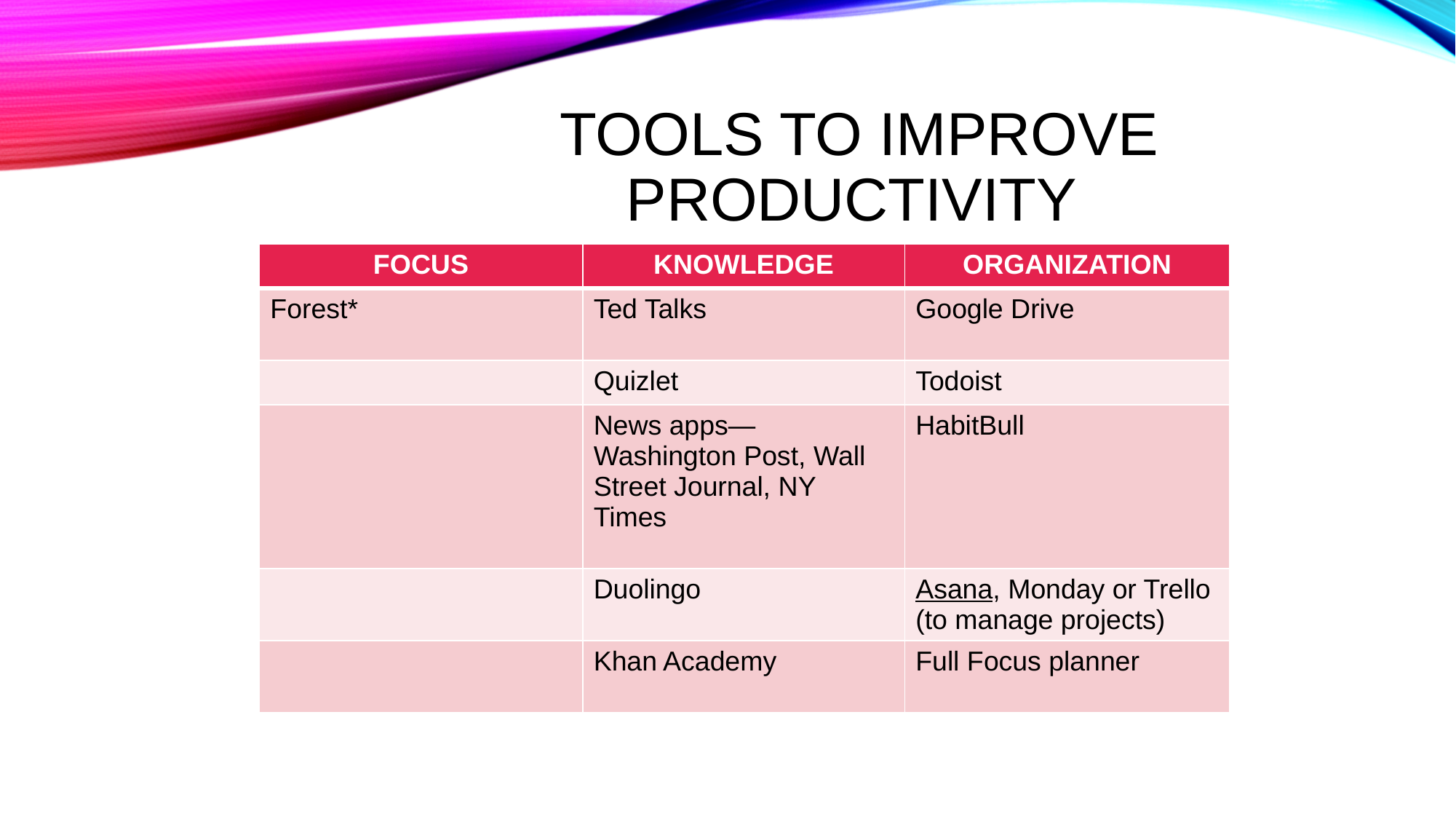

# TOOLS to improve productivity

| FOCUS | KNOWLEDGE | ORGANIZATION |
| --- | --- | --- |
| Forest\* | Ted Talks | Google Drive |
|  | Quizlet | Todoist |
|  | News apps—Washington Post, Wall Street Journal, NY Times | HabitBull |
|  | Duolingo | Asana, Monday or Trello (to manage projects) |
|  | Khan Academy | Full Focus planner |